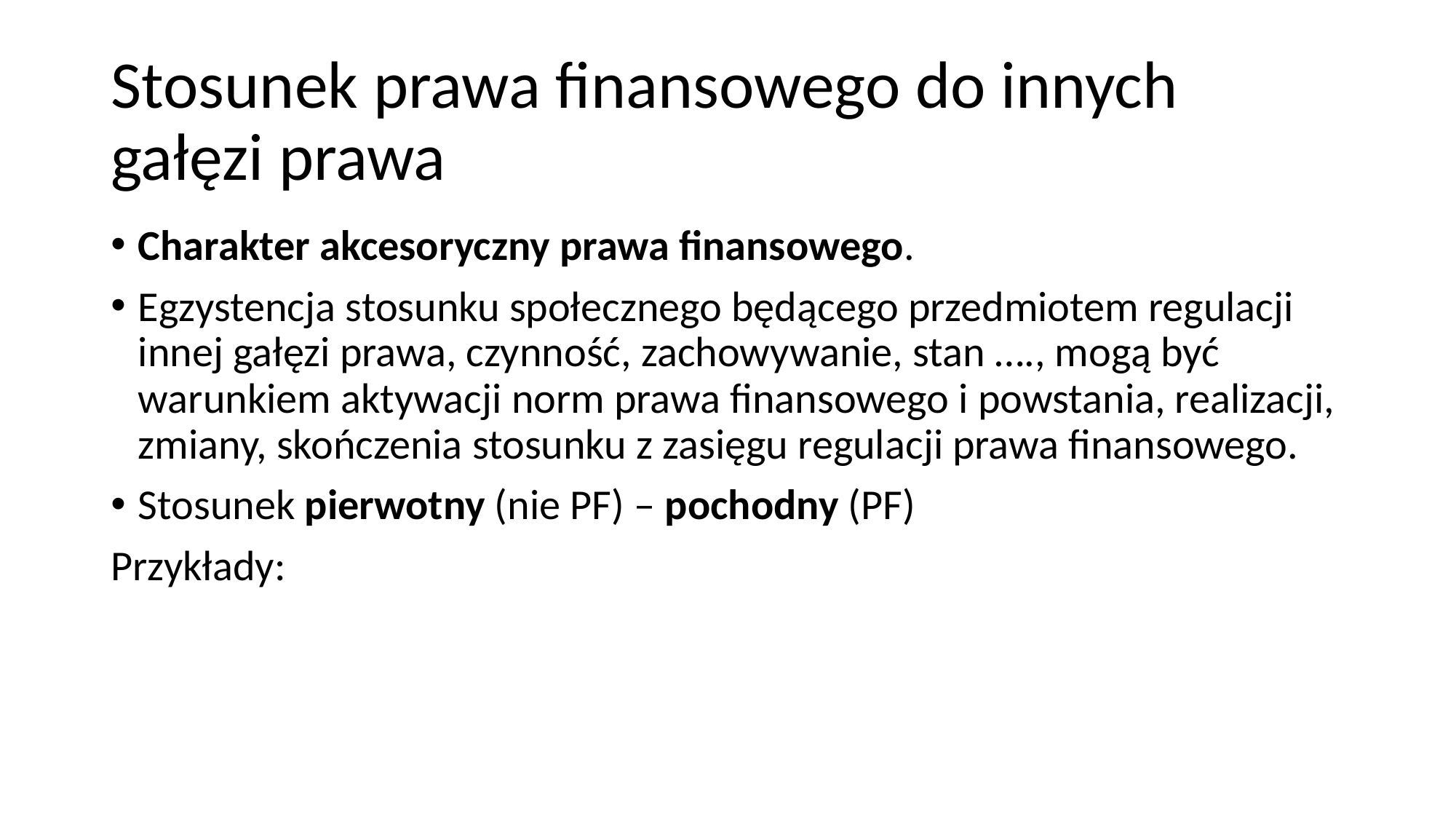

# Stosunek prawa finansowego do innych gałęzi prawa
Charakter akcesoryczny prawa finansowego.
Egzystencja stosunku społecznego będącego przedmiotem regulacji innej gałęzi prawa, czynność, zachowywanie, stan …., mogą być warunkiem aktywacji norm prawa finansowego i powstania, realizacji, zmiany, skończenia stosunku z zasięgu regulacji prawa finansowego.
Stosunek pierwotny (nie PF) – pochodny (PF)
Przykłady: